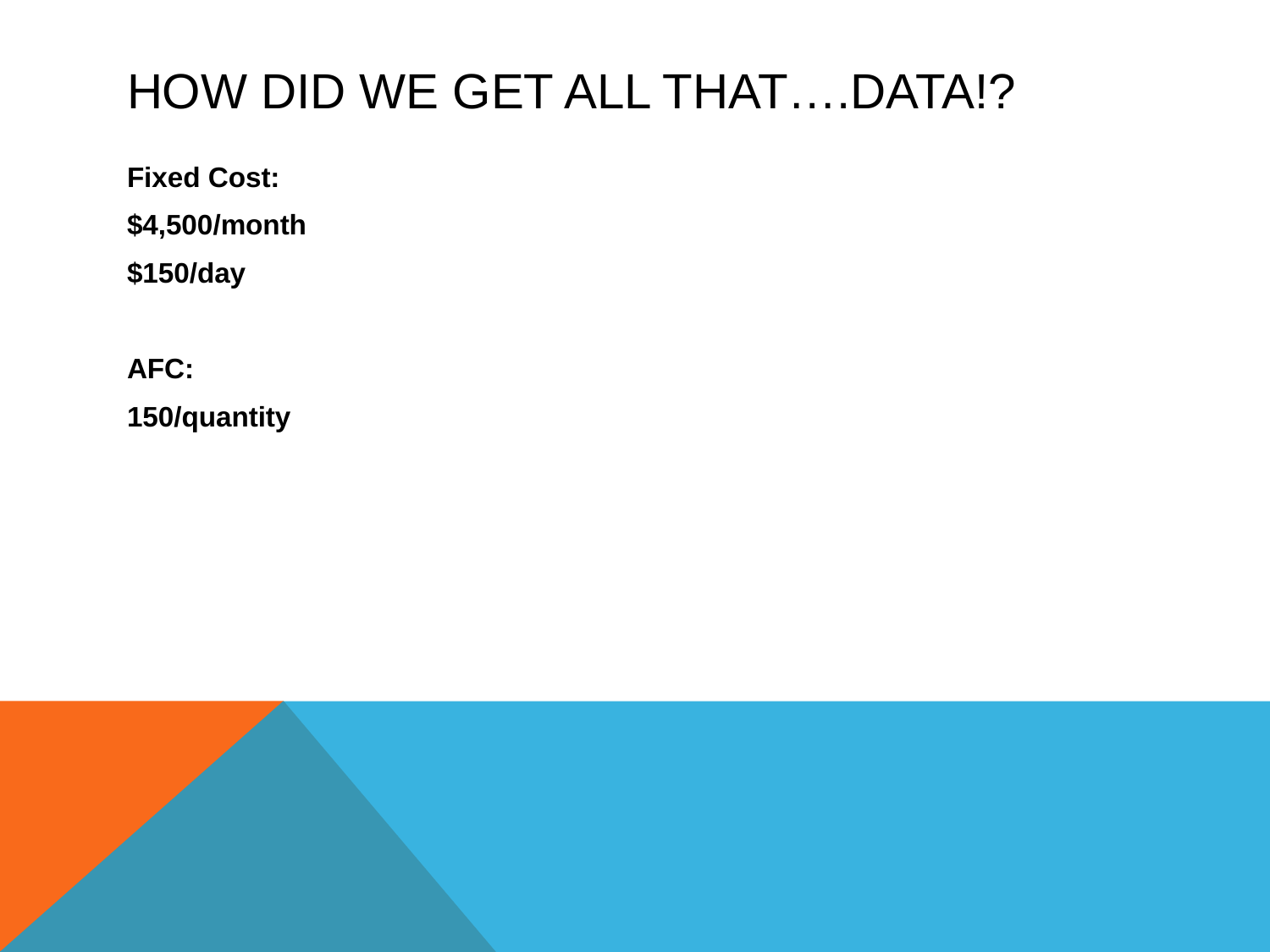

# How did we get all that….Data!?
Fixed Cost:
$4,500/month
$150/day

AFC:
150/quantity